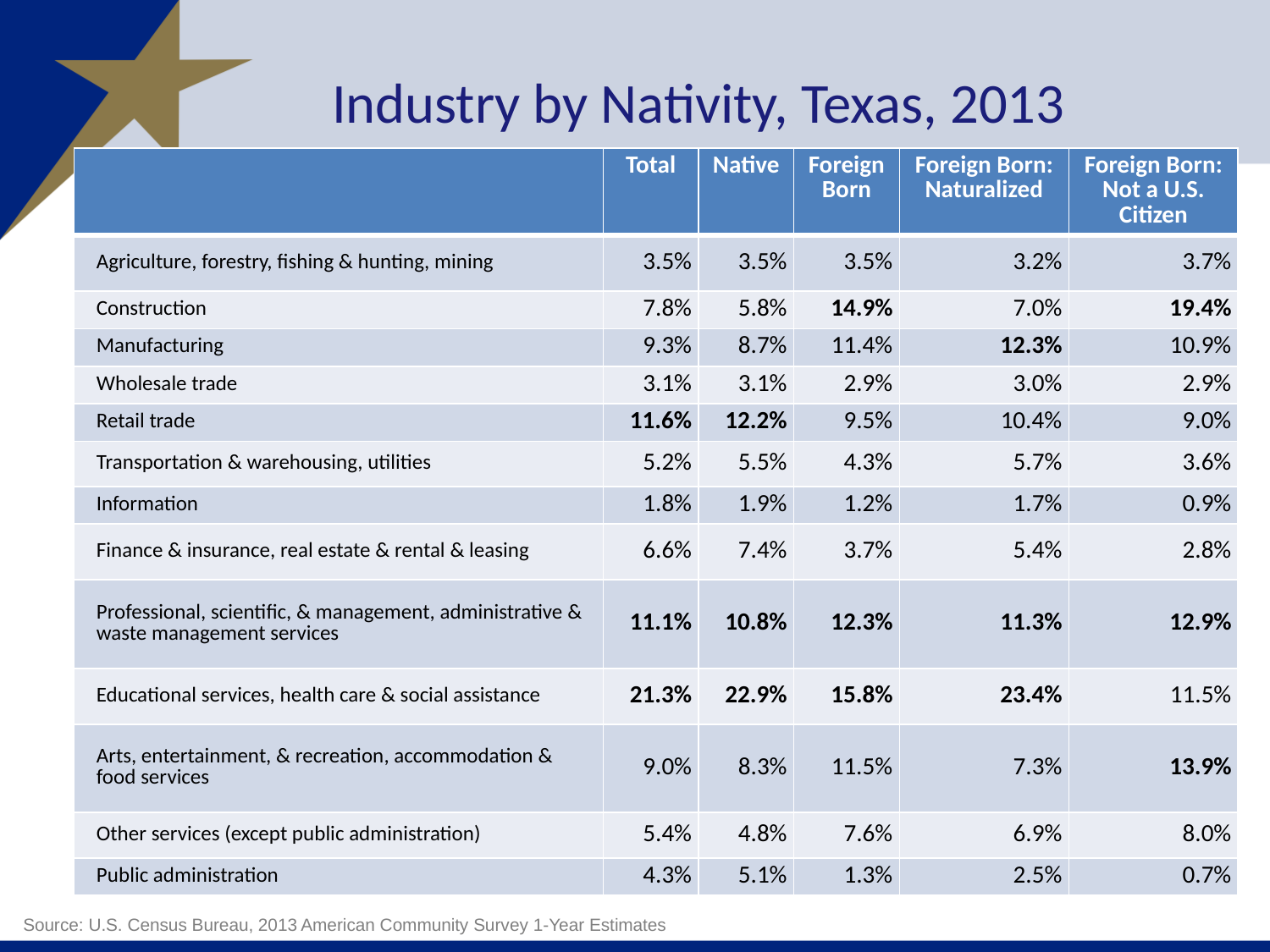

# Industry by Nativity, Texas, 2013
|  | Total | Native | Foreign Born | Foreign Born: Naturalized | Foreign Born: Not a U.S. Citizen |
| --- | --- | --- | --- | --- | --- |
| Agriculture, forestry, fishing & hunting, mining | 3.5% | 3.5% | 3.5% | 3.2% | 3.7% |
| Construction | 7.8% | 5.8% | 14.9% | 7.0% | 19.4% |
| Manufacturing | 9.3% | 8.7% | 11.4% | 12.3% | 10.9% |
| Wholesale trade | 3.1% | 3.1% | 2.9% | 3.0% | 2.9% |
| Retail trade | 11.6% | 12.2% | 9.5% | 10.4% | 9.0% |
| Transportation & warehousing, utilities | 5.2% | 5.5% | 4.3% | 5.7% | 3.6% |
| Information | 1.8% | 1.9% | 1.2% | 1.7% | 0.9% |
| Finance & insurance, real estate & rental & leasing | 6.6% | 7.4% | 3.7% | 5.4% | 2.8% |
| Professional, scientific, & management, administrative & waste management services | 11.1% | 10.8% | 12.3% | 11.3% | 12.9% |
| Educational services, health care & social assistance | 21.3% | 22.9% | 15.8% | 23.4% | 11.5% |
| Arts, entertainment, & recreation, accommodation & food services | 9.0% | 8.3% | 11.5% | 7.3% | 13.9% |
| Other services (except public administration) | 5.4% | 4.8% | 7.6% | 6.9% | 8.0% |
| Public administration | 4.3% | 5.1% | 1.3% | 2.5% | 0.7% |
Source: U.S. Census Bureau, 2013 American Community Survey 1-Year Estimates